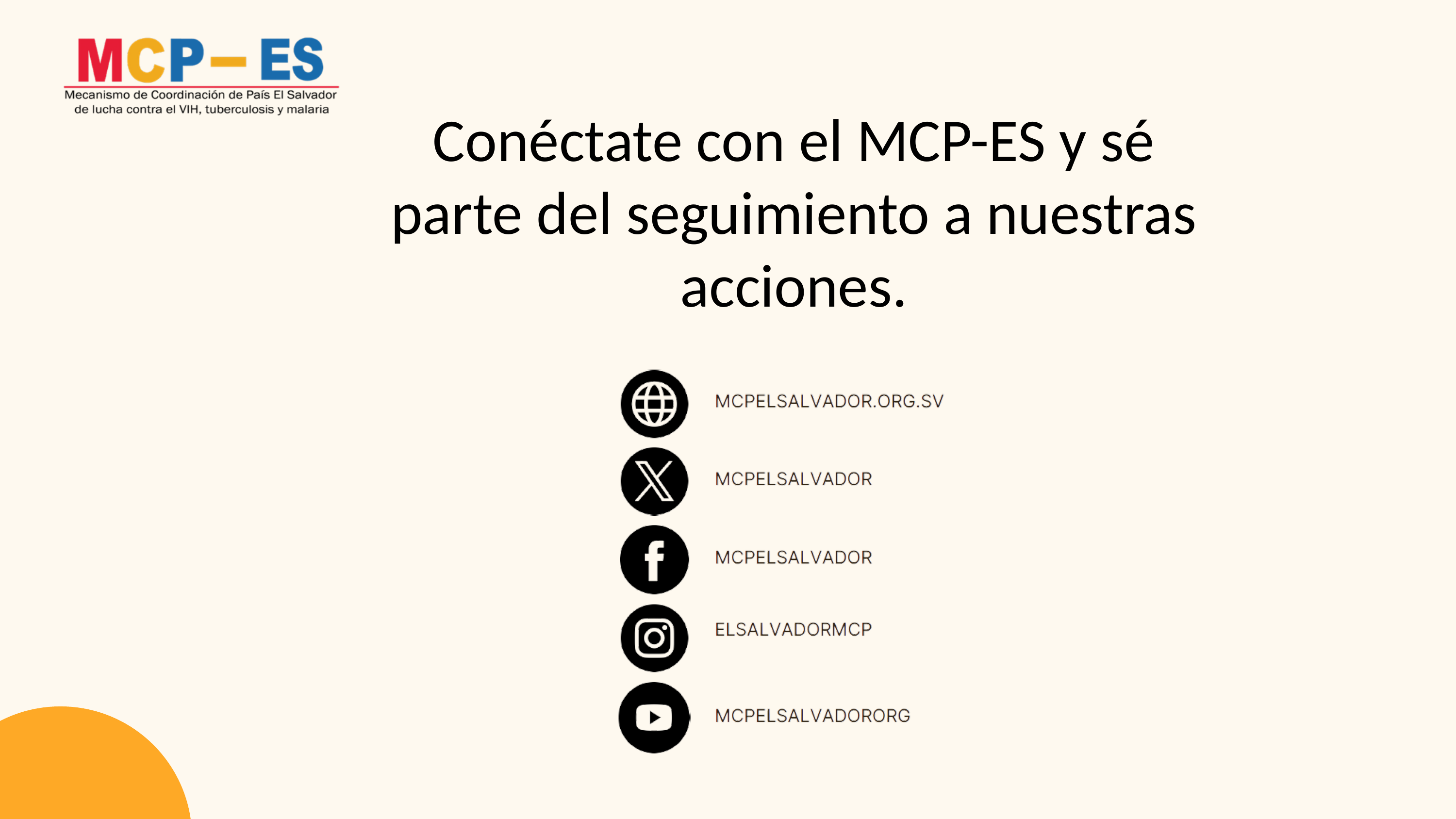

Conéctate con el MCP-ES y sé parte del seguimiento a nuestras acciones.